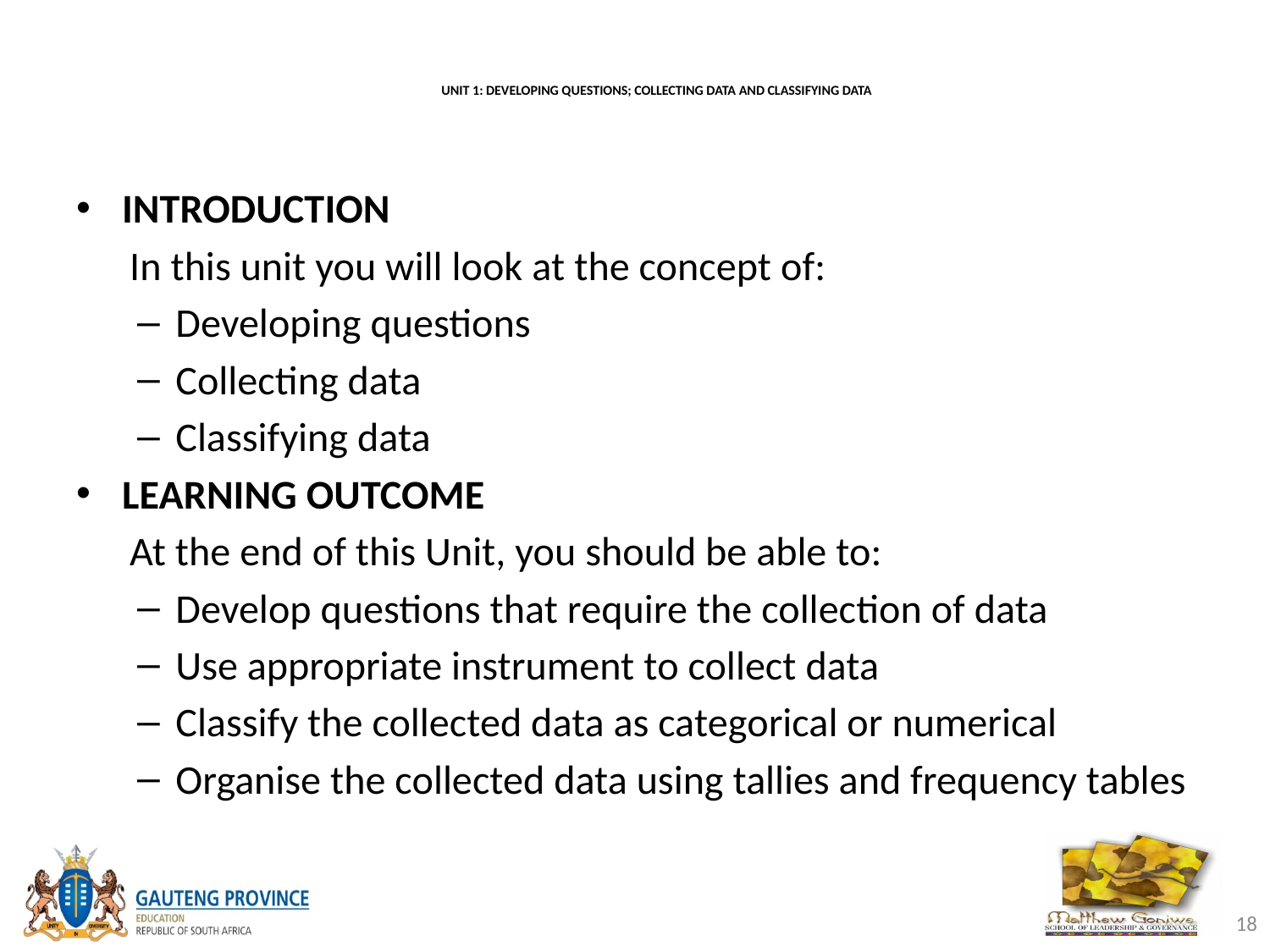

# UNIT 1: DEVELOPING QUESTIONS; COLLECTING DATA AND CLASSIFYING DATA
INTRODUCTION
In this unit you will look at the concept of:
Developing questions
Collecting data
Classifying data
LEARNING OUTCOME
At the end of this Unit, you should be able to:
Develop questions that require the collection of data
Use appropriate instrument to collect data
Classify the collected data as categorical or numerical
Organise the collected data using tallies and frequency tables

18